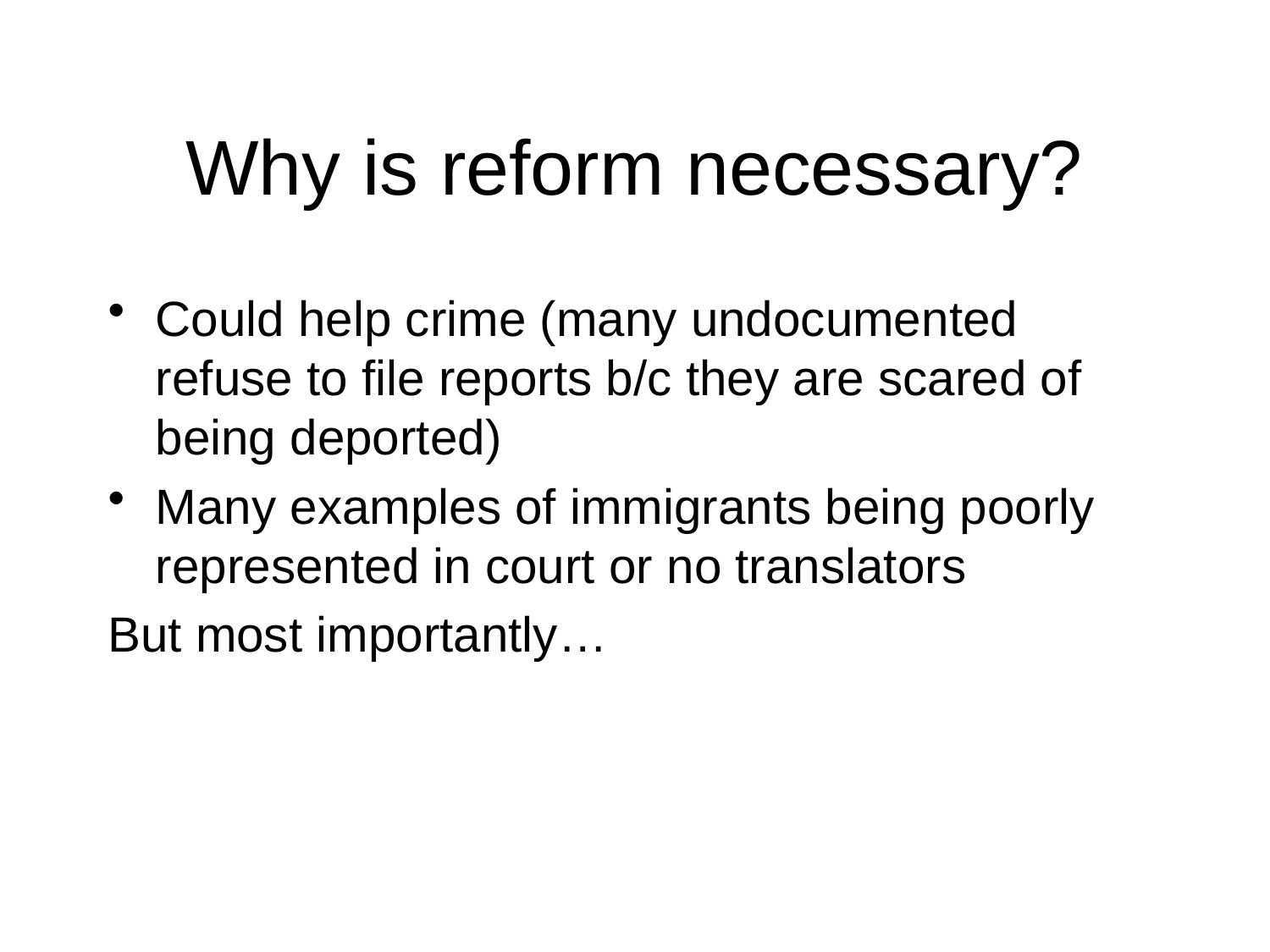

# Why is reform necessary?

Could help crime (many undocumented refuse to file reports b/c they are scared of being deported)
Many examples of immigrants being poorly represented in court or no translators
But most importantly…